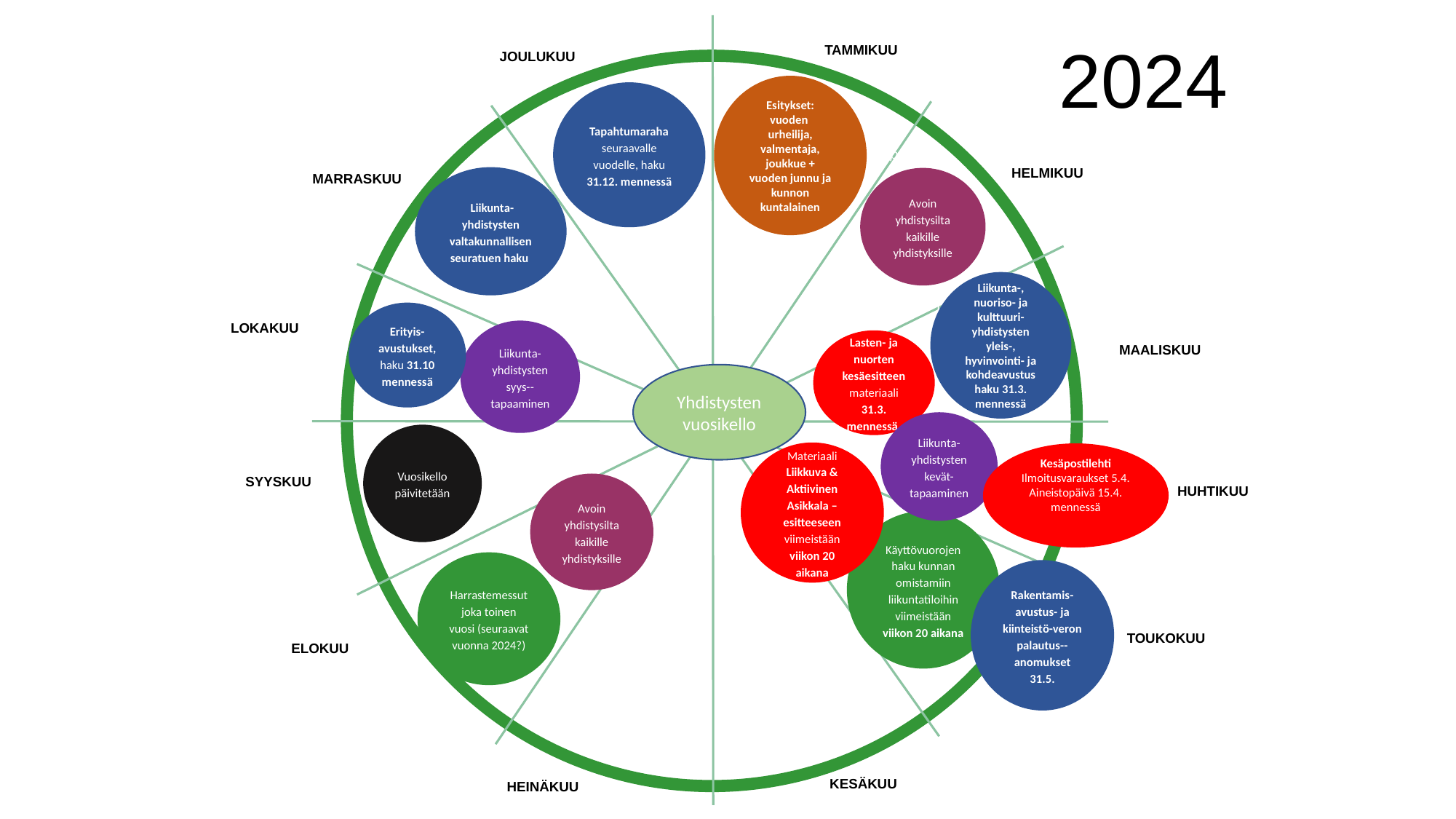

JOULUKUU
TAMMIKUU

HELMIKUU
MARRASKUU
LOKAKUU
MAALISKUU
SYYSKUU
HUHTIKUU
TOUKOKUU
ELOKUU
HEINÄKUU
KESÄKUU
2024
Esitykset: vuoden  urheilija, valmentaja, joukkue + vuoden junnu ja kunnon kuntalainen
Tapahtumaraha seuraavalle vuodelle, haku 31.12. mennessä
pvm
x

 Liikunta-yhdistysten valtakunnallisen seuratuen haku
Avoin yhdistysilta kaikille yhdistyksille

Liikunta-, nuoriso- ja kulttuuri-yhdistysten yleis-, hyvinvointi- ja kohdeavustus haku 31.3. mennessä

pvm
xxxx
Erityis-avustukset, haku 31.10 mennessä
Liikunta-yhdistysten syys--tapaaminen
Lasten- ja nuorten kesäesitteen materiaali 31.3. mennessä.

Yhdistysten vuosikello

Liikunta-yhdistysten kevät-tapaaminen
pvm
xxxx
Vuosikello päivitetään
Materiaali Liikkuva & Aktiivinen Asikkala – esitteeseen viimeistään viikon 20 aikana
Kesäpostilehti
Ilmoitusvaraukset 5.4.
Aineistopäivä 15.4.
mennessä

Avoin yhdistysilta kaikille yhdistyksille

Käyttövuorojen haku kunnan omistamiin liikuntatiloihin viimeistään viikon 20 aikana
Harrastemessut joka toinen vuosi (seuraavat vuonna 2024?)
Rakentamis-avustus- ja kiinteistö-veron palautus--anomukset 31.5.